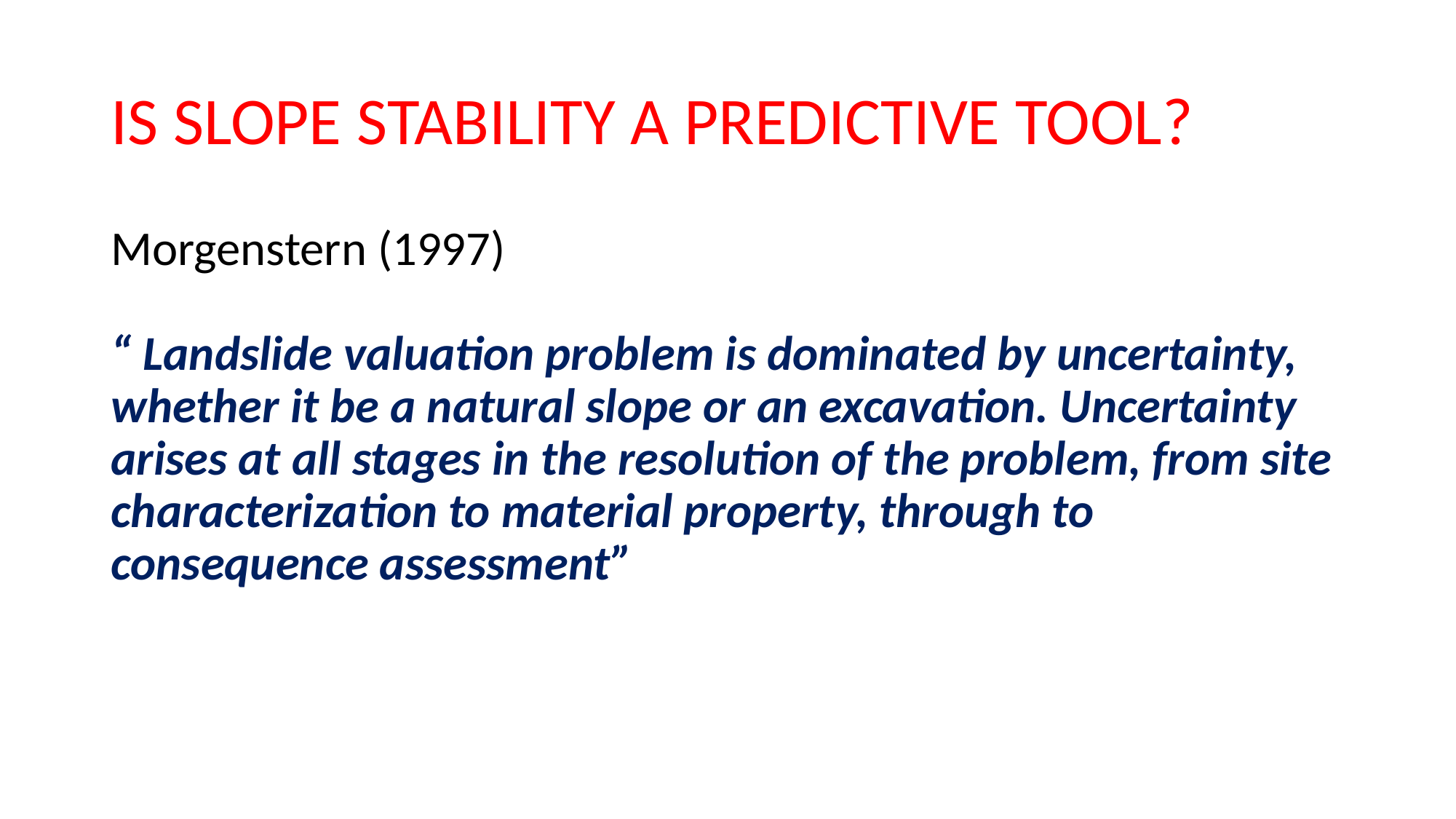

# IS SLOPE STABILITY A PREDICTIVE TOOL?
Morgenstern (1997)
“ Landslide valuation problem is dominated by uncertainty, whether it be a natural slope or an excavation. Uncertainty arises at all stages in the resolution of the problem, from site characterization to material property, through to consequence assessment”